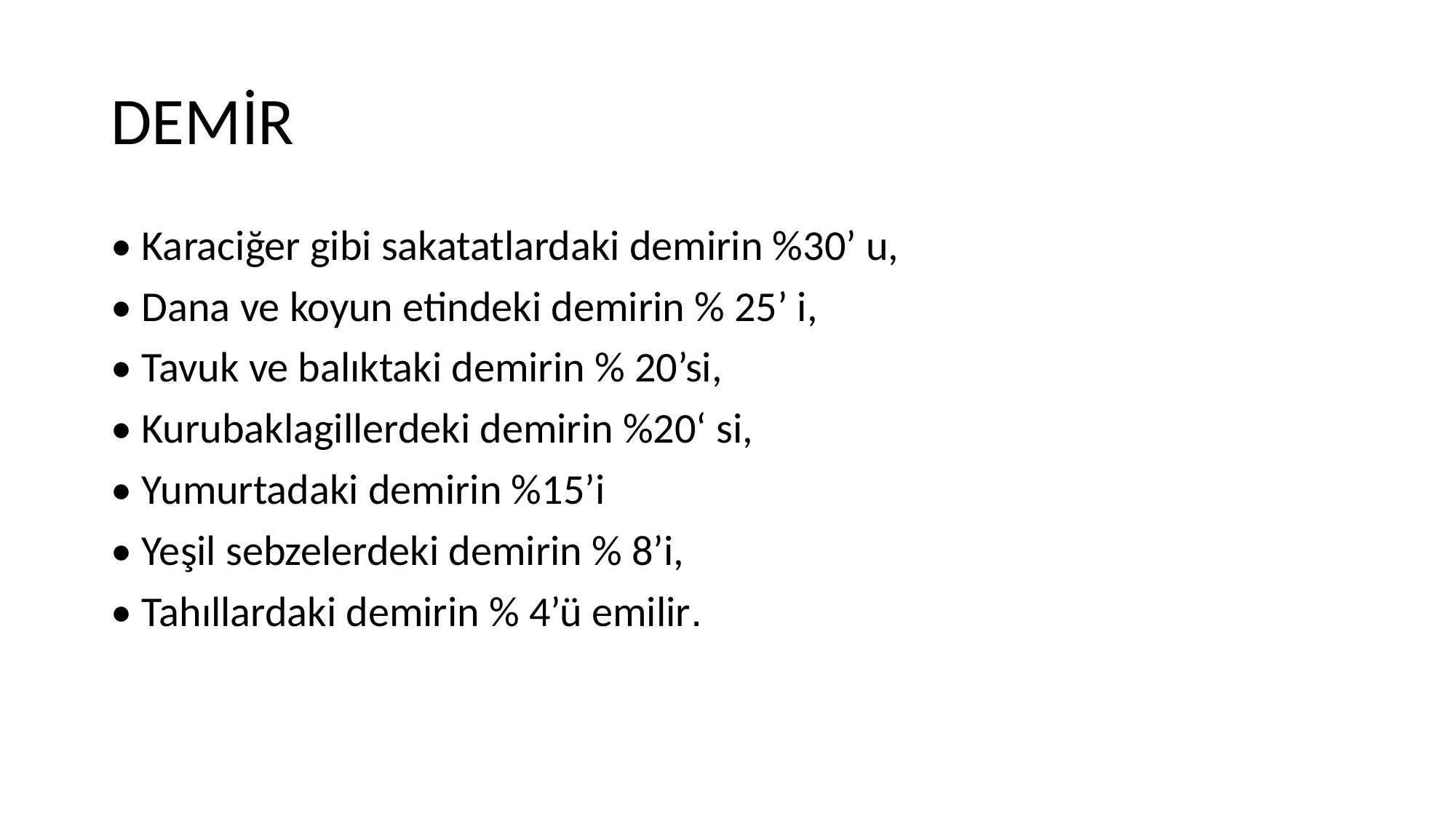

# DEMİR
• Karaciğer gibi sakatatlardaki demirin %30’ u,
• Dana ve koyun etindeki demirin % 25’ i,
• Tavuk ve balıktaki demirin % 20’si,
• Kurubaklagillerdeki demirin %20‘ si,
• Yumurtadaki demirin %15’i
• Yeşil sebzelerdeki demirin % 8’i,
• Tahıllardaki demirin % 4’ü emilir.